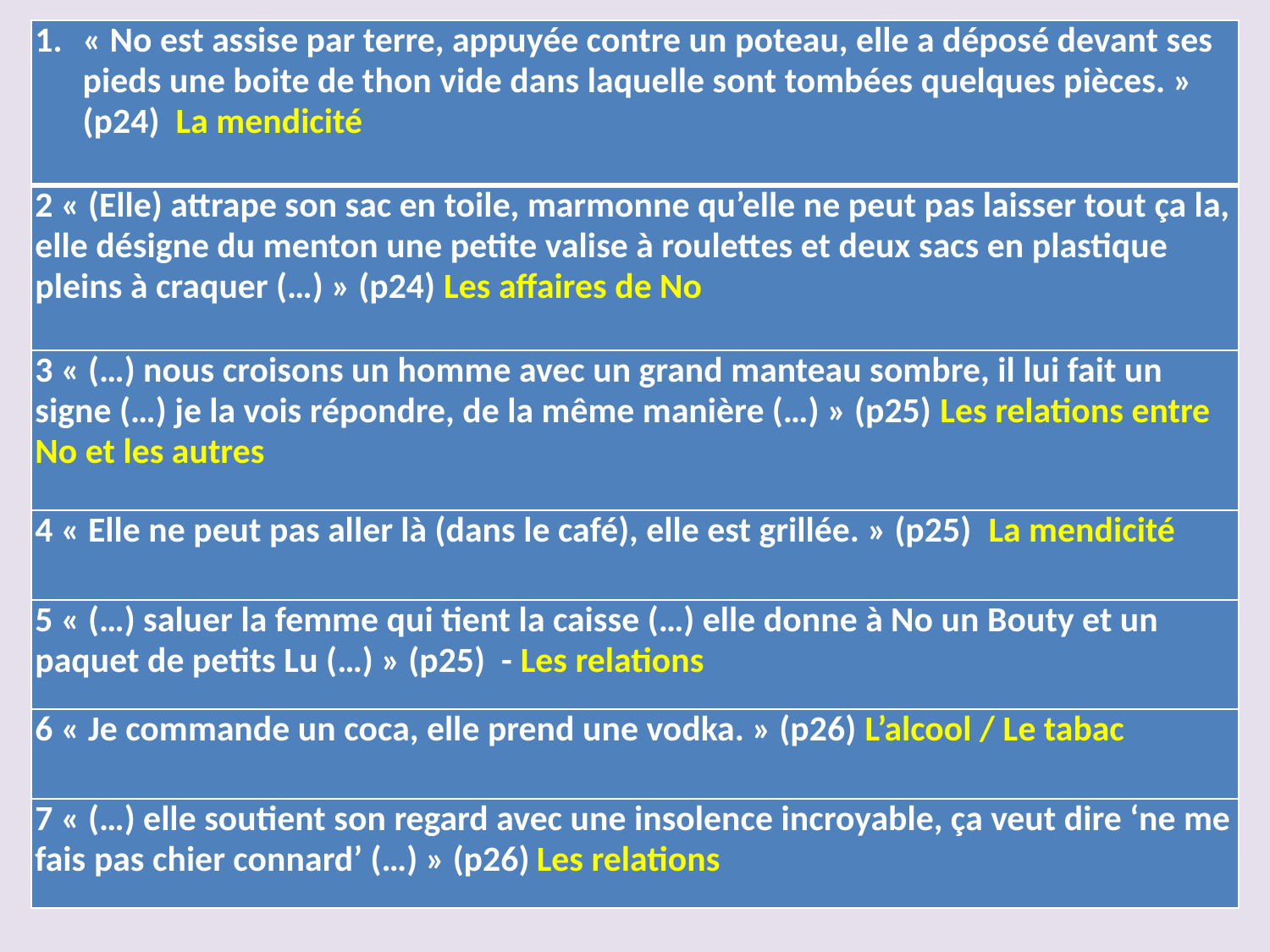

| « No est assise par terre, appuyée contre un poteau, elle a déposé devant ses pieds une boite de thon vide dans laquelle sont tombées quelques pièces. » (p24) La mendicité |
| --- |
| 2 « (Elle) attrape son sac en toile, marmonne qu’elle ne peut pas laisser tout ça la, elle désigne du menton une petite valise à roulettes et deux sacs en plastique pleins à craquer (…) » (p24) Les affaires de No |
| 3 « (…) nous croisons un homme avec un grand manteau sombre, il lui fait un signe (…) je la vois répondre, de la même manière (…) » (p25) Les relations entre No et les autres |
| 4 « Elle ne peut pas aller là (dans le café), elle est grillée. » (p25)  La mendicité |
| 5 « (…) saluer la femme qui tient la caisse (…) elle donne à No un Bouty et un paquet de petits Lu (…) » (p25) - Les relations |
| 6 « Je commande un coca, elle prend une vodka. » (p26) L’alcool / Le tabac |
| 7 « (…) elle soutient son regard avec une insolence incroyable, ça veut dire ‘ne me fais pas chier connard’ (…) » (p26) Les relations |
#